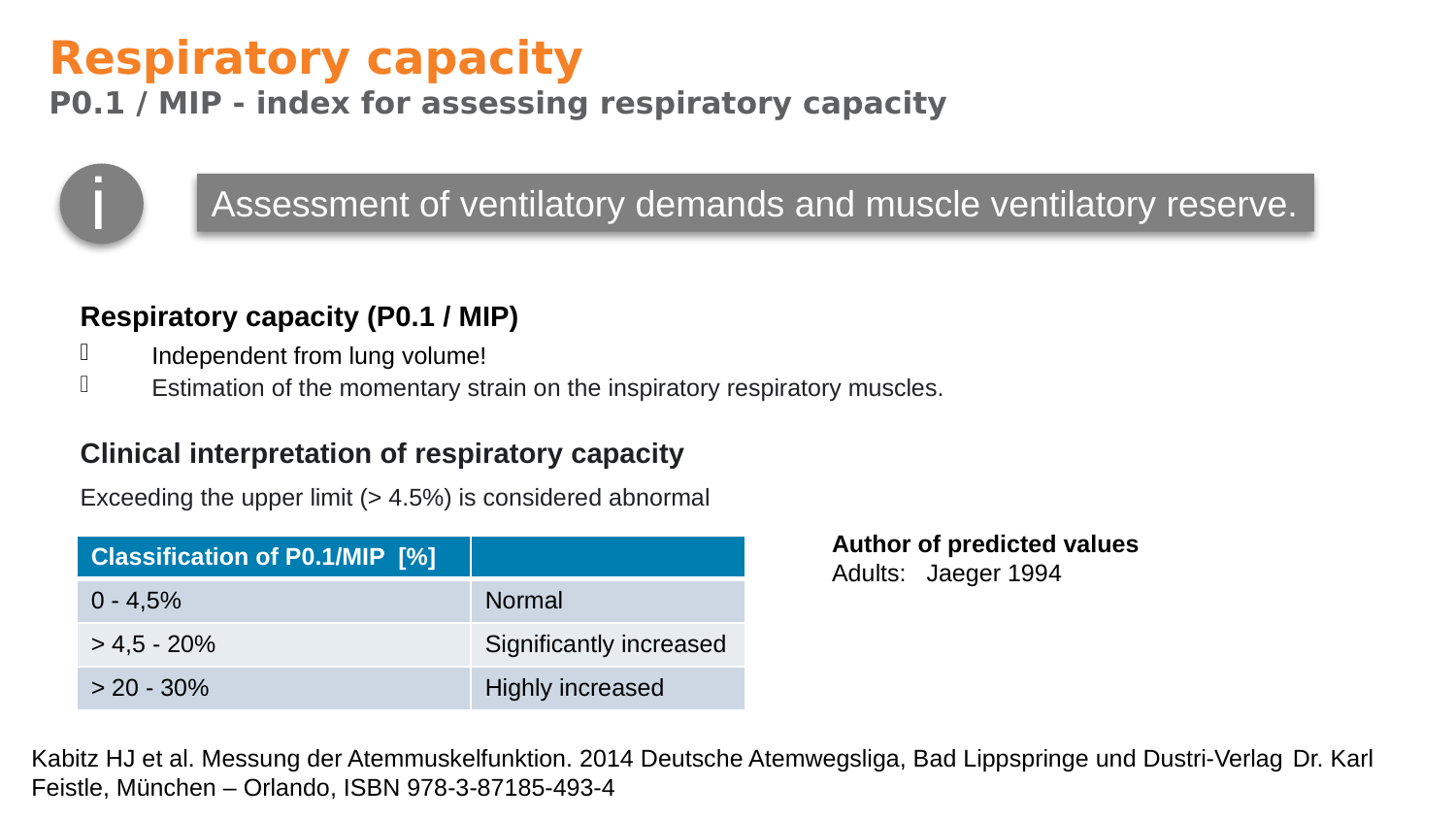

# Respiratory capacity P0.1 / MIP - index for assessing respiratory capacity
i

Assessment of ventilatory demands and muscle ventilatory reserve.
Respiratory capacity (P0.1 / MIP)
Independent from lung volume!
Estimation of the momentary strain on the inspiratory respiratory muscles.
Clinical interpretation of respiratory capacity
Exceeding the upper limit (> 4.5%) is considered abnormal .
Author of predicted values
Adults:   Jaeger 1994
| Classification of P0.1/MIP [%] |  |
| --- | --- |
| 0 - 4,5% | Normal |
| > 4,5 - 20% | Significantly increased |
| > 20 - 30% | Highly increased |
Kabitz HJ et al. Messung der Atemmuskelfunktion. 2014 Deutsche Atemwegsliga, Bad Lippspringe und Dustri-Verlag Dr. Karl Feistle, München – Orlando, ISBN 978-3-87185-493-4